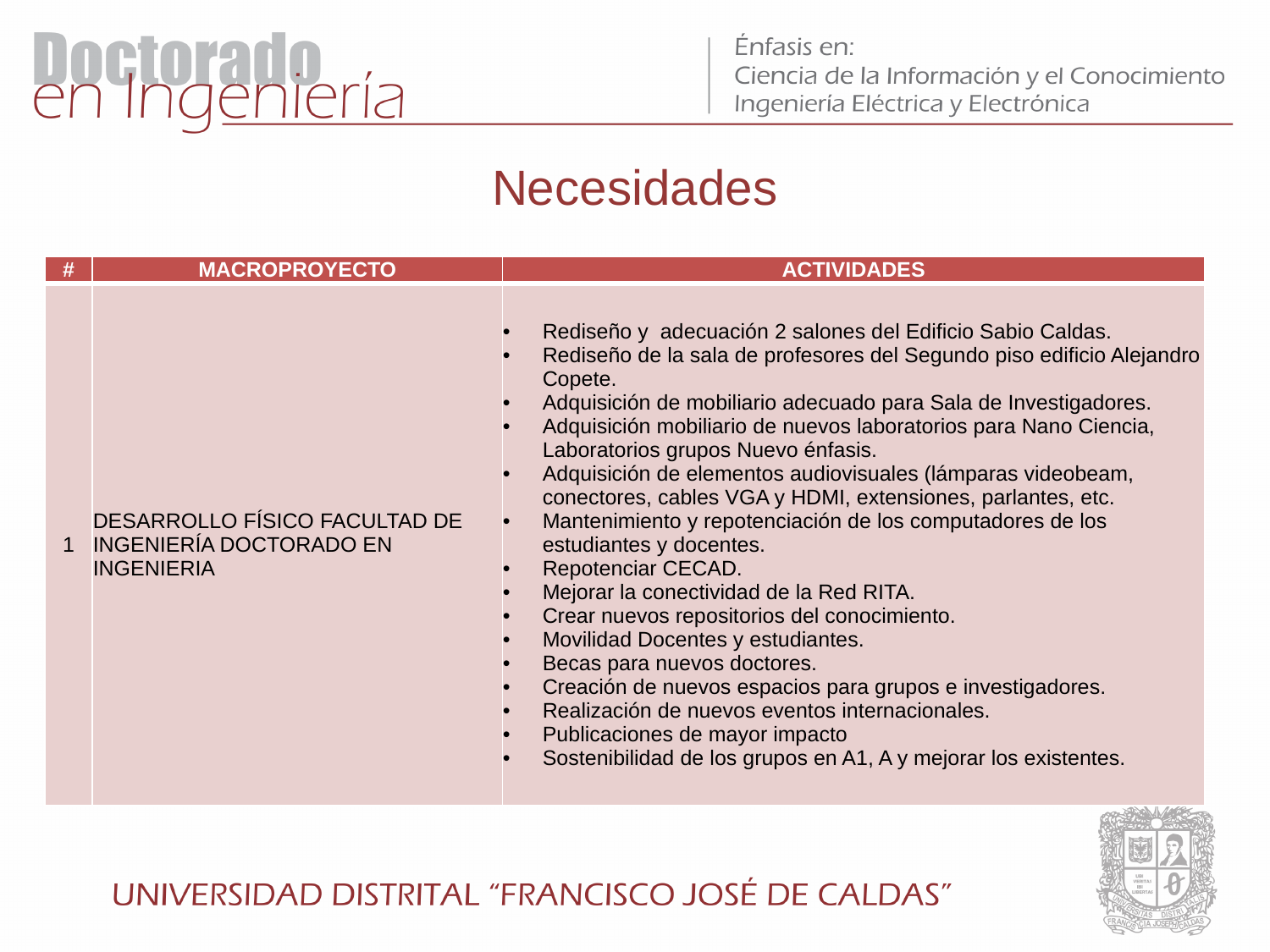

# Necesidades
| # | MACROPROYECTO | ACTIVIDADES |
| --- | --- | --- |
| 1 | DESARROLLO FÍSICO FACULTAD DE INGENIERÍA DOCTORADO EN INGENIERIA | Rediseño y adecuación 2 salones del Edificio Sabio Caldas. Rediseño de la sala de profesores del Segundo piso edificio Alejandro Copete. Adquisición de mobiliario adecuado para Sala de Investigadores. Adquisición mobiliario de nuevos laboratorios para Nano Ciencia, Laboratorios grupos Nuevo énfasis. Adquisición de elementos audiovisuales (lámparas videobeam, conectores, cables VGA y HDMI, extensiones, parlantes, etc. Mantenimiento y repotenciación de los computadores de los estudiantes y docentes. Repotenciar CECAD. Mejorar la conectividad de la Red RITA. Crear nuevos repositorios del conocimiento. Movilidad Docentes y estudiantes. Becas para nuevos doctores. Creación de nuevos espacios para grupos e investigadores. Realización de nuevos eventos internacionales. Publicaciones de mayor impacto Sostenibilidad de los grupos en A1, A y mejorar los existentes. |